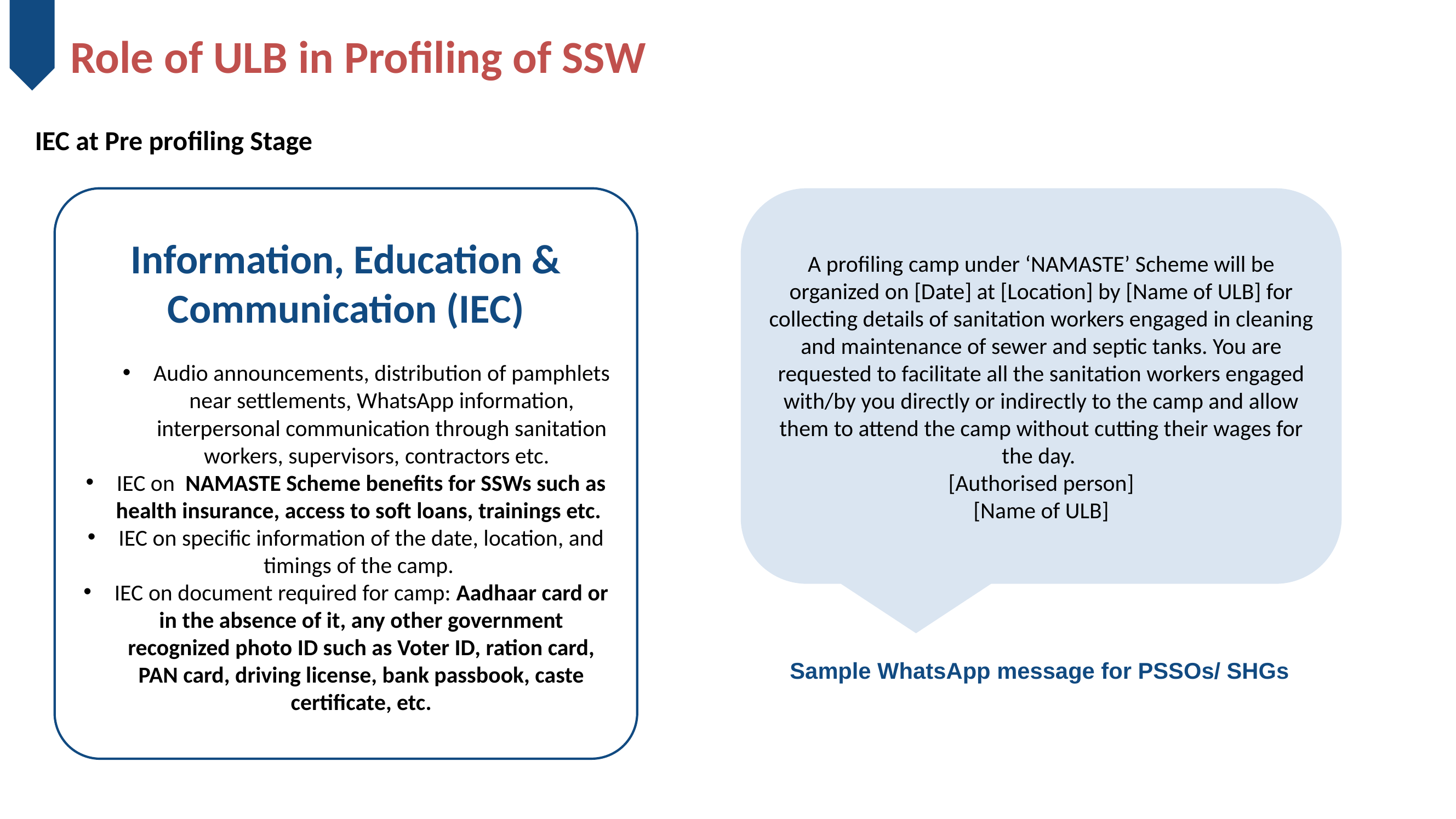

Role of ULB in Profiling of SSW

IEC at Pre profiling Stage
Information, Education & Communication (IEC)

Audio announcements, distribution of pamphlets near settlements, WhatsApp information, interpersonal communication through sanitation workers, supervisors, contractors etc.
IEC on  NAMASTE Scheme benefits for SSWs such as health insurance, access to soft loans, trainings etc.
IEC on specific information of the date, location, and timings of the camp.
IEC on document required for camp: Aadhaar card or in the absence of it, any other government recognized photo ID such as Voter ID, ration card, PAN card, driving license, bank passbook, caste certificate, etc.
A profiling camp under ‘NAMASTE’ Scheme will be organized on [Date] at [Location] by [Name of ULB] for collecting details of sanitation workers engaged in cleaning and maintenance of sewer and septic tanks. You are requested to facilitate all the sanitation workers engaged with/by you directly or indirectly to the camp and allow them to attend the camp without cutting their wages for the day.
[Authorised person]
[Name of ULB]
Sample WhatsApp message for PSSOs/ SHGs